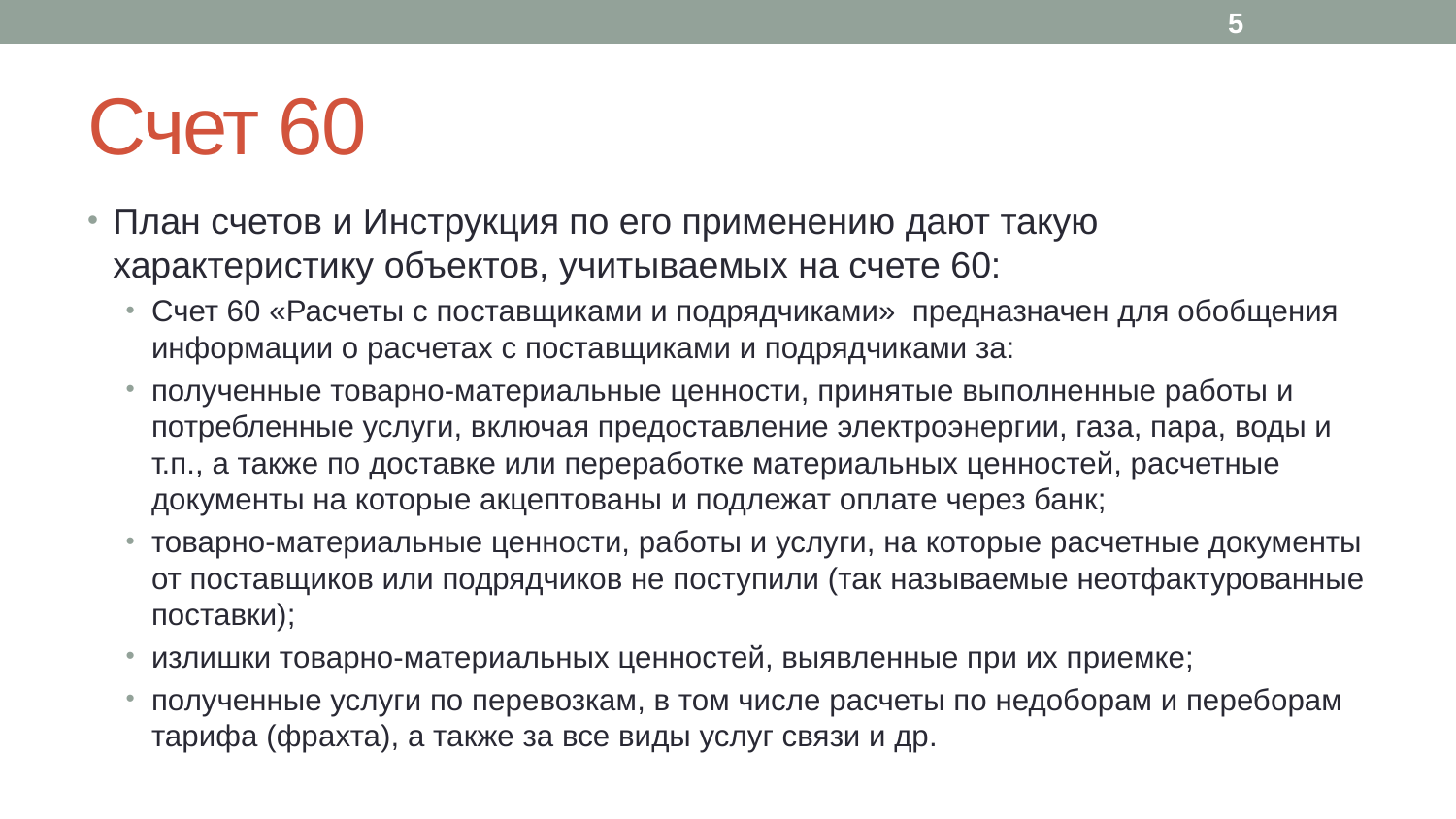

5
# Счет 60
План счетов и Инструкция по его применению дают такую характеристику объектов, учитываемых на счете 60:
Счет 60 «Расчеты с поставщиками и подрядчиками»  предназначен для обобщения информации о расчетах с поставщиками и подрядчиками за:
полученные товарно-материальные ценности, принятые выполненные работы и потребленные услуги, включая предоставление электроэнергии, газа, пара, воды и т.п., а также по доставке или переработке материальных ценностей, расчетные документы на которые акцептованы и подлежат оплате через банк;
товарно-материальные ценности, работы и услуги, на которые расчетные документы от поставщиков или подрядчиков не поступили (так называемые неотфактурованные поставки);
излишки товарно-материальных ценностей, выявленные при их приемке;
полученные услуги по перевозкам, в том числе расчеты по недоборам и переборам тарифа (фрахта), а также за все виды услуг связи и др.